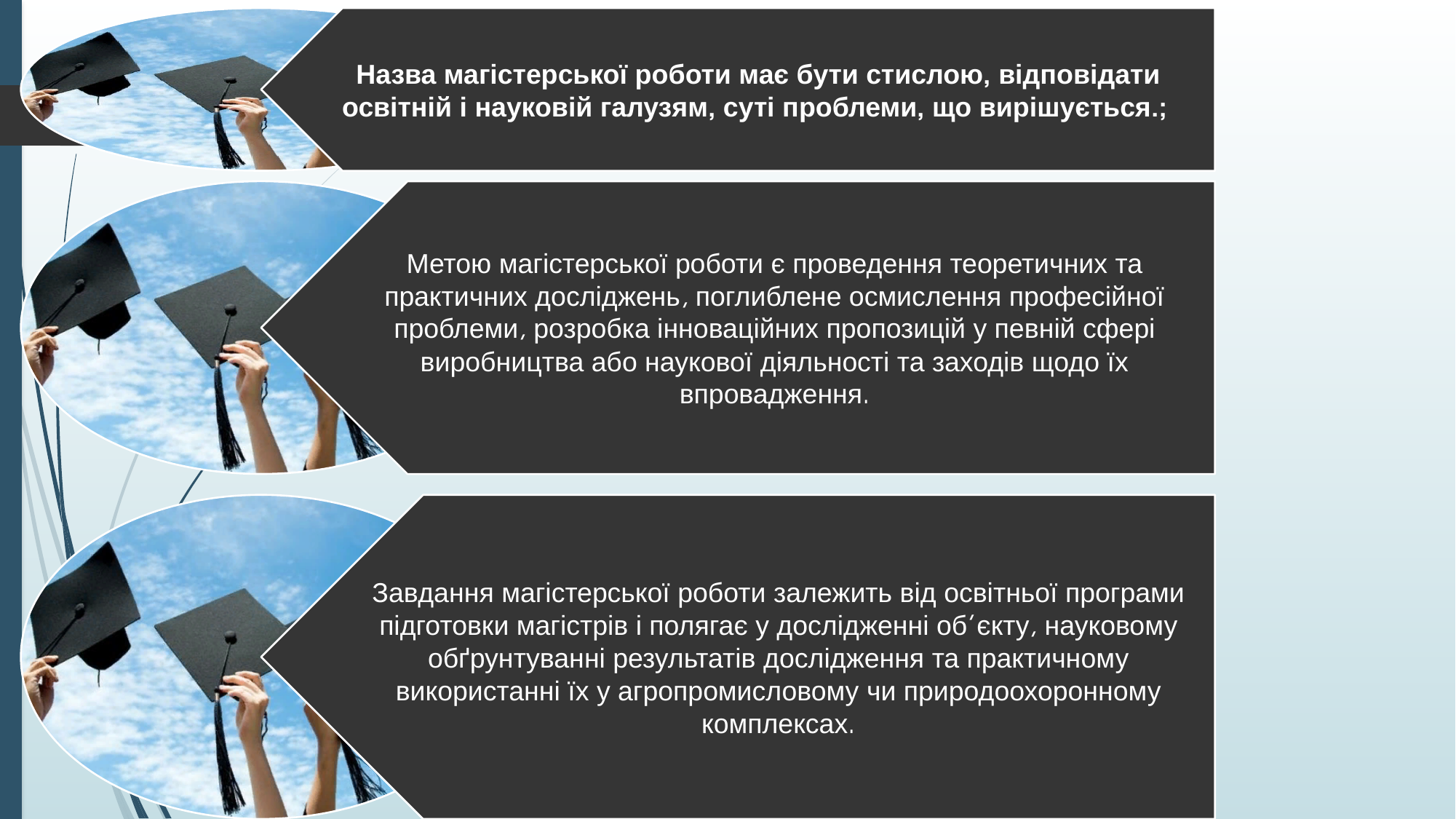

Назва магістерської роботи має бути стислою, відповідати освітній і науковій галузям, суті проблеми, що вирішується.;
Метою магістерської роботи є проведення теоретичних та практичних досліджень, поглиблене осмислення професійної проблеми, розробка інноваційних пропозицій у певній сфері виробництва або наукової діяльності та заходів щодо їх впровадження.

Завдання магістерської роботи залежить від освітньої програми підготовки магістрів і полягає у дослідженні об’єкту, науковому обґрунтуванні результатів дослідження та практичному використанні їх у агропромисловому чи природоохоронному комплексах.